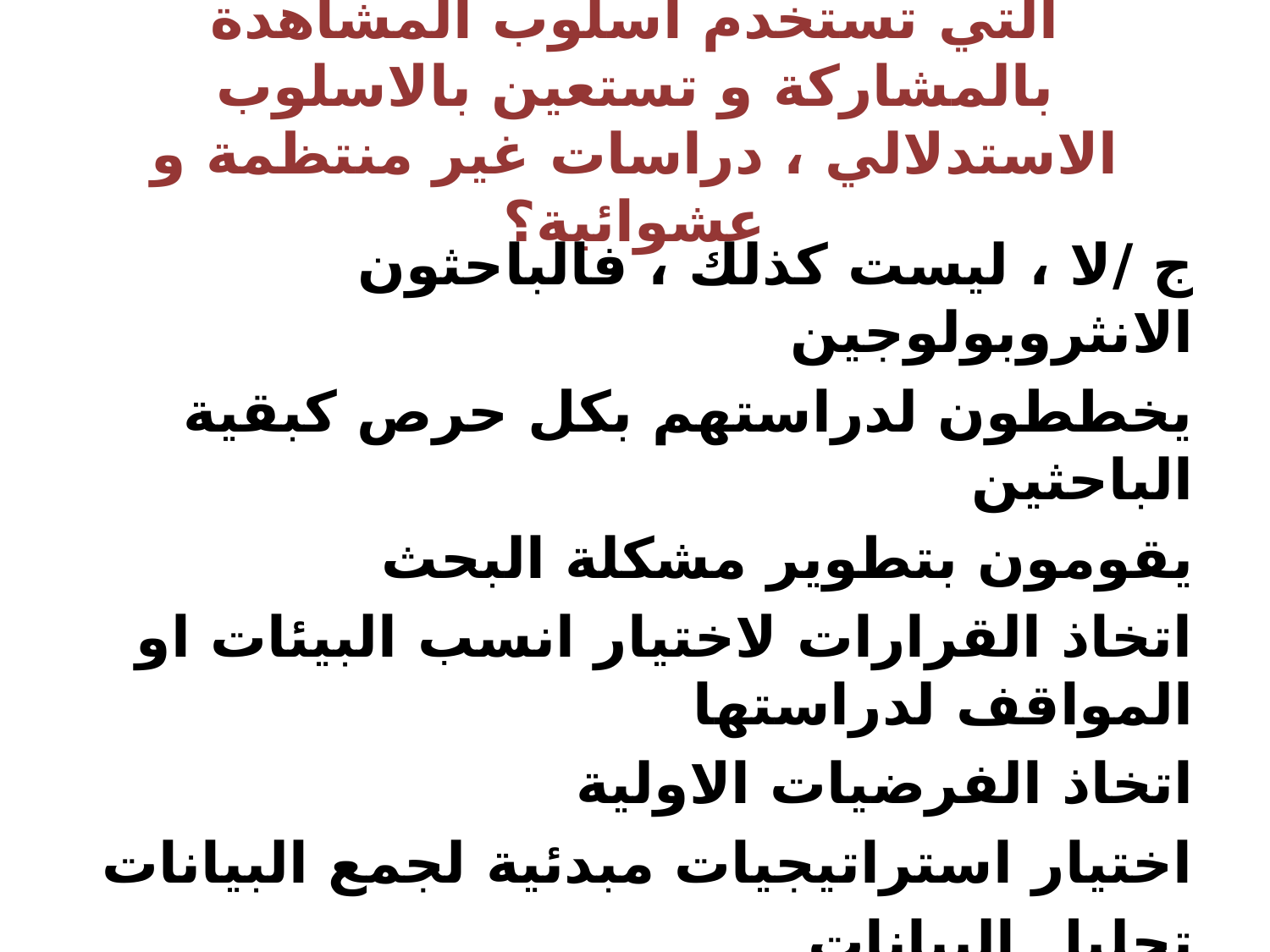

# هل الدراسات الانثروبولوجية الوصفية التي تستخدم اسلوب المشاهدة بالمشاركة و تستعين بالاسلوب الاستدلالي ، دراسات غير منتظمة و عشوائية؟
ج /لا ، ليست كذلك ، فالباحثون الانثروبولوجين
يخططون لدراستهم بكل حرص كبقية الباحثين
يقومون بتطوير مشكلة البحث
اتخاذ القرارات لاختيار انسب البيئات او المواقف لدراستها
اتخاذ الفرضيات الاولية
اختيار استراتيجيات مبدئية لجمع البيانات
تحليل البيانات
استخلاص الفرضيات القابلة للاختبار